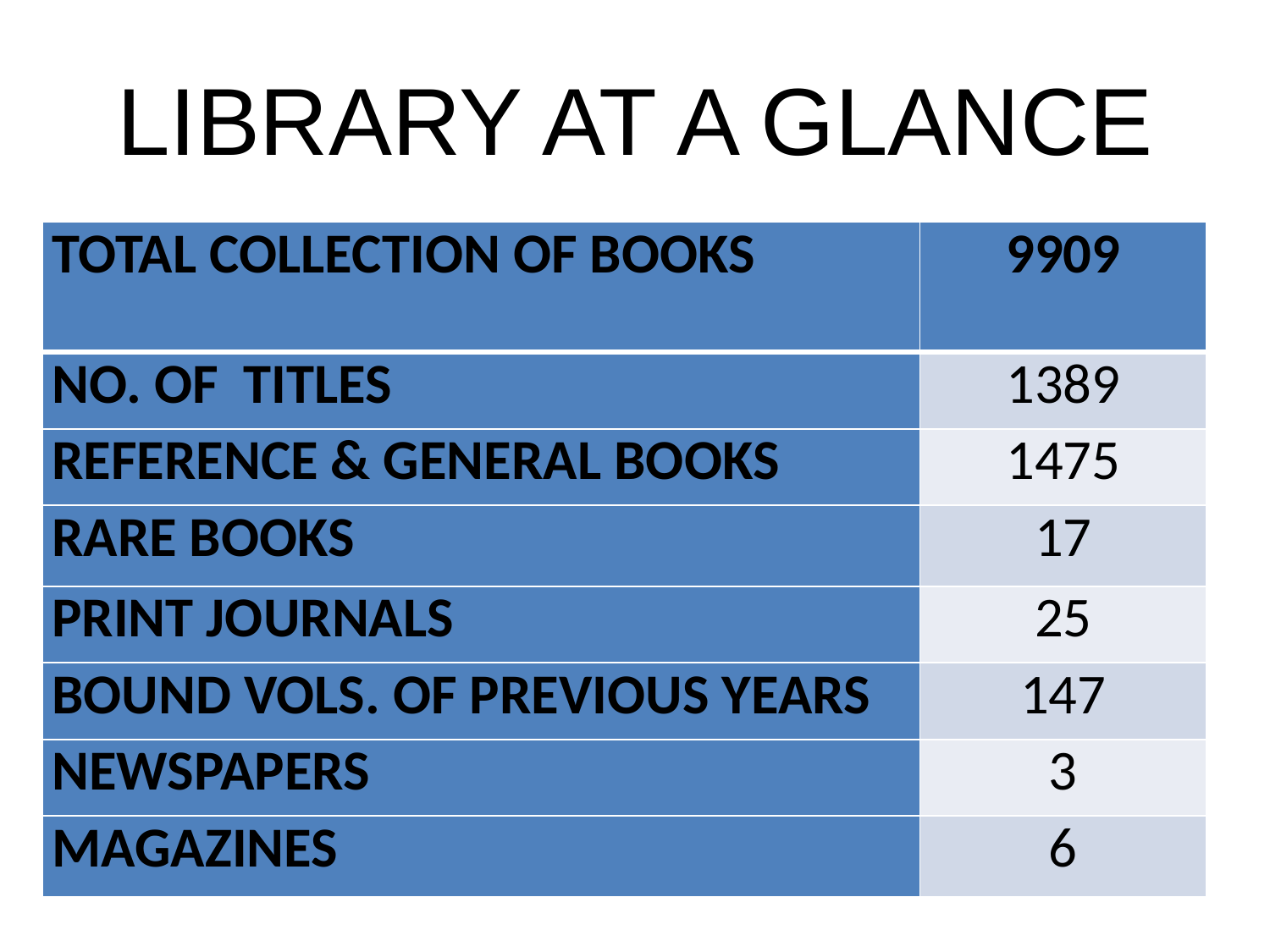

# LIBRARY AT A GLANCE
| TOTAL COLLECTION OF BOOKS | 9909 |
| --- | --- |
| NO. OF TITLES | 1389 |
| REFERENCE & GENERAL BOOKS | 1475 |
| RARE BOOKS | 17 |
| PRINT JOURNALS | 25 |
| BOUND VOLS. OF PREVIOUS YEARS | 147 |
| NEWSPAPERS | 3 |
| MAGAZINES | 6 |